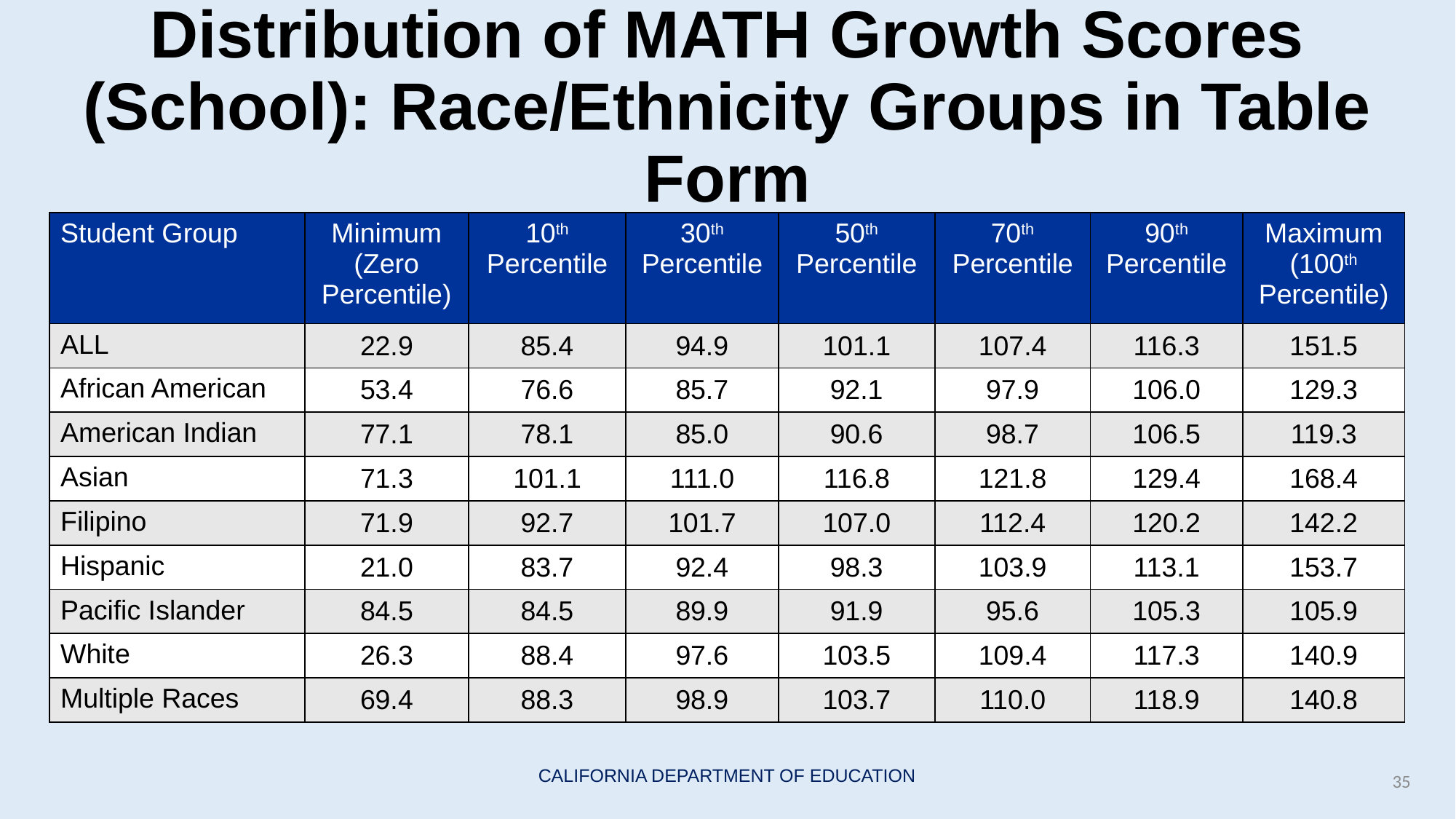

# Distribution of MATH Growth Scores (School): Race/Ethnicity Groups in Table Form
| Student Group | Minimum (Zero Percentile) | 10th Percentile | 30th Percentile | 50th Percentile | 70th Percentile | 90th Percentile | Maximum (100th Percentile) |
| --- | --- | --- | --- | --- | --- | --- | --- |
| ALL | 22.9 | 85.4 | 94.9 | 101.1 | 107.4 | 116.3 | 151.5 |
| African American | 53.4 | 76.6 | 85.7 | 92.1 | 97.9 | 106.0 | 129.3 |
| American Indian | 77.1 | 78.1 | 85.0 | 90.6 | 98.7 | 106.5 | 119.3 |
| Asian | 71.3 | 101.1 | 111.0 | 116.8 | 121.8 | 129.4 | 168.4 |
| Filipino | 71.9 | 92.7 | 101.7 | 107.0 | 112.4 | 120.2 | 142.2 |
| Hispanic | 21.0 | 83.7 | 92.4 | 98.3 | 103.9 | 113.1 | 153.7 |
| Pacific Islander | 84.5 | 84.5 | 89.9 | 91.9 | 95.6 | 105.3 | 105.9 |
| White | 26.3 | 88.4 | 97.6 | 103.5 | 109.4 | 117.3 | 140.9 |
| Multiple Races | 69.4 | 88.3 | 98.9 | 103.7 | 110.0 | 118.9 | 140.8 |
35